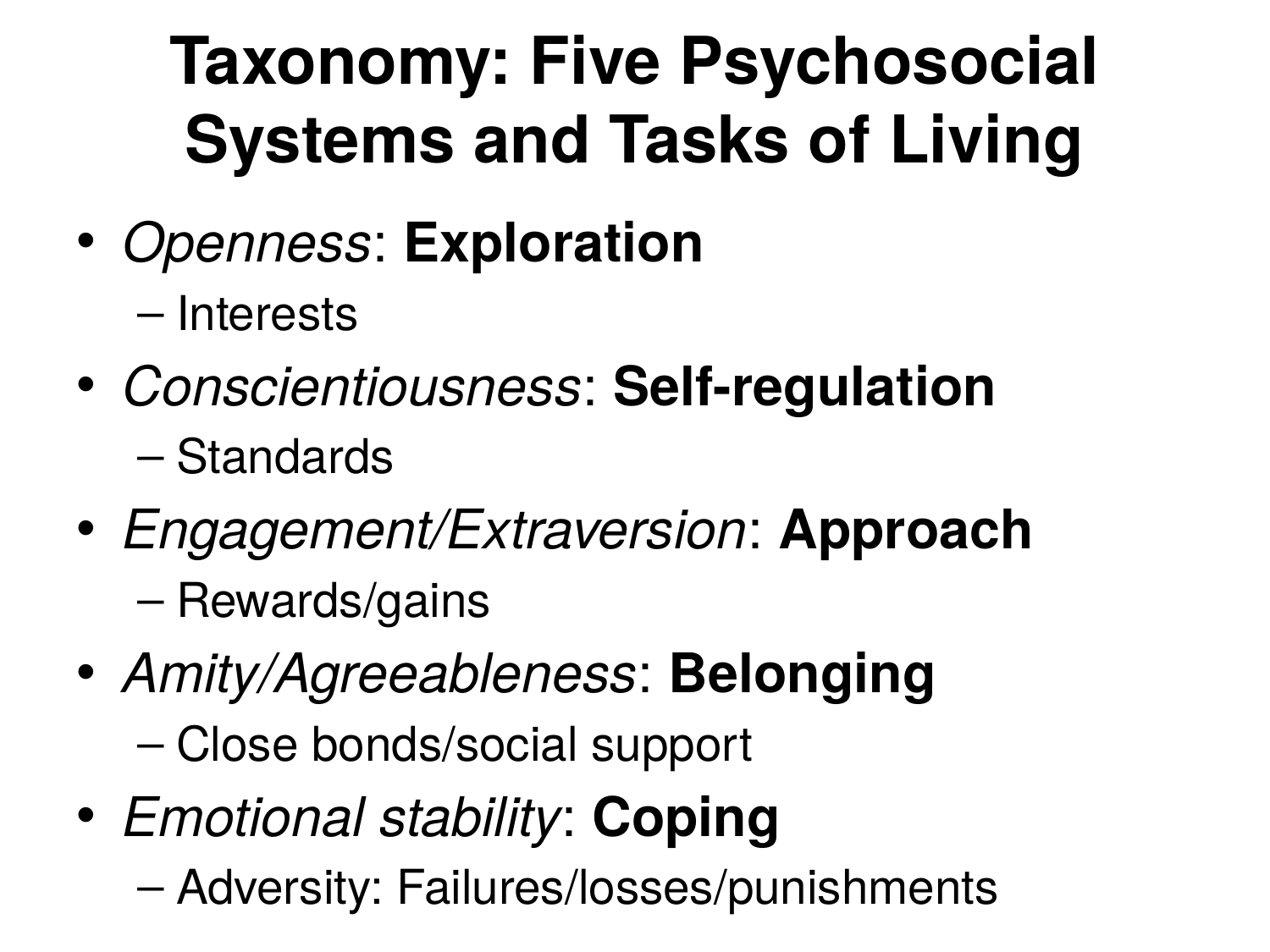

# Taxonomy: Five Psychosocial Systems and Tasks of Living
Openness: Exploration
Interests
Conscientiousness: Self-regulation
Standards
Engagement/Extraversion: Approach
Rewards/gains
Amity/Agreeableness: Belonging
Close bonds/social support
Emotional stability: Coping
Adversity: Failures/losses/punishments